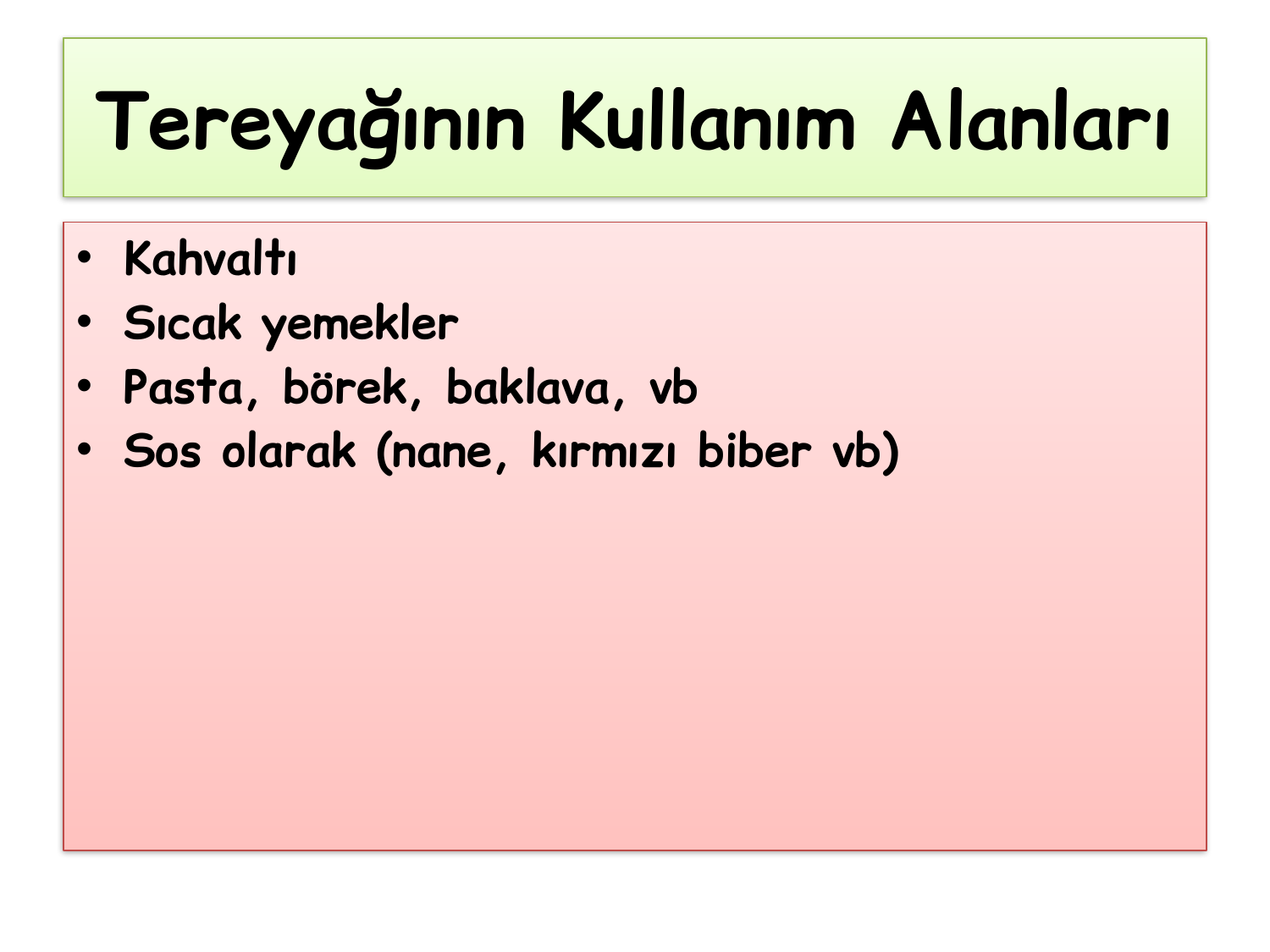

# Tereyağının Kullanım Alanları
Kahvaltı
Sıcak yemekler
Pasta, börek, baklava, vb
Sos olarak (nane, kırmızı biber vb)